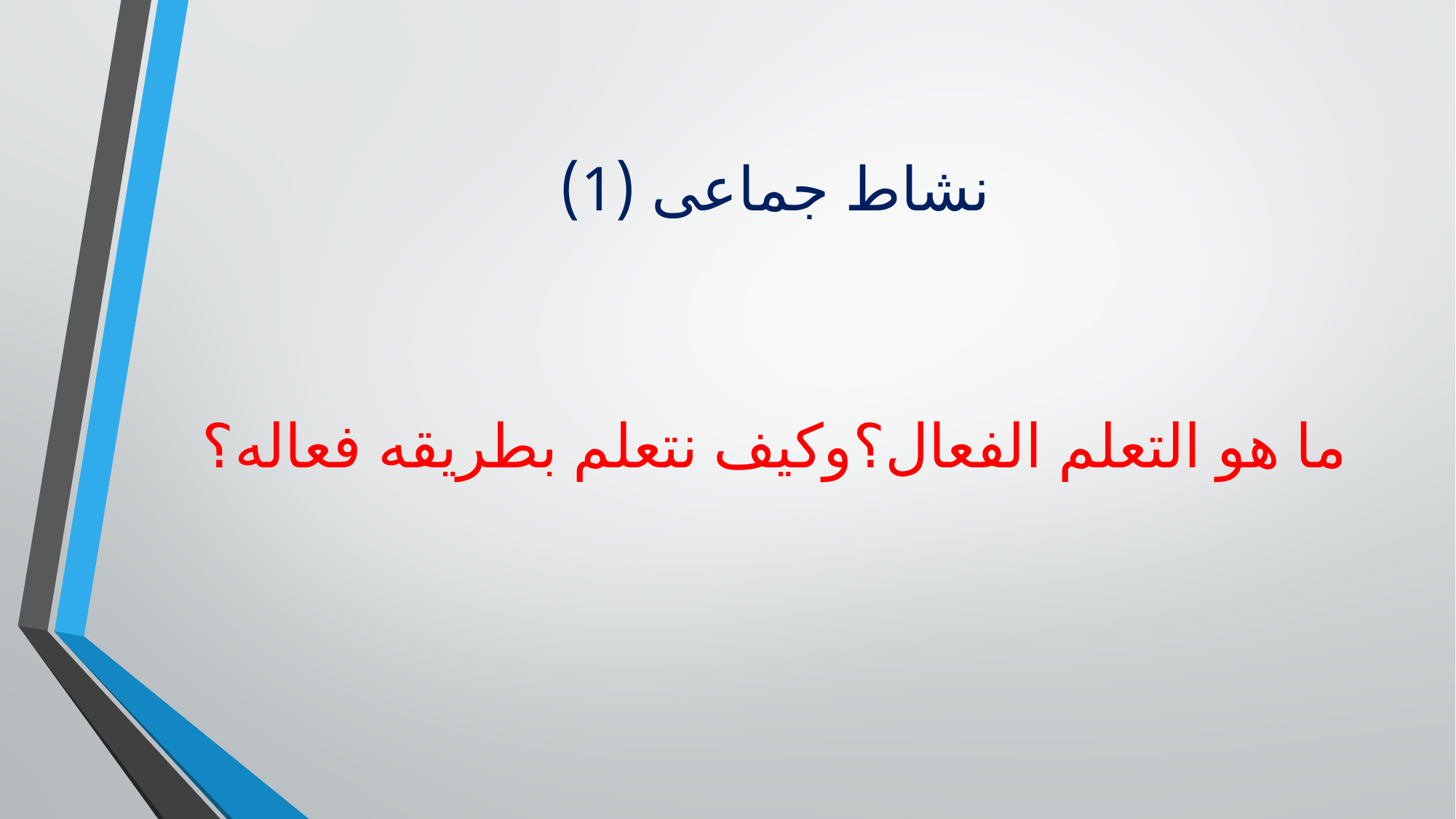

# نشاط جماعى (1)
ما هو التعلم الفعال؟وكيف نتعلم بطريقه فعاله؟